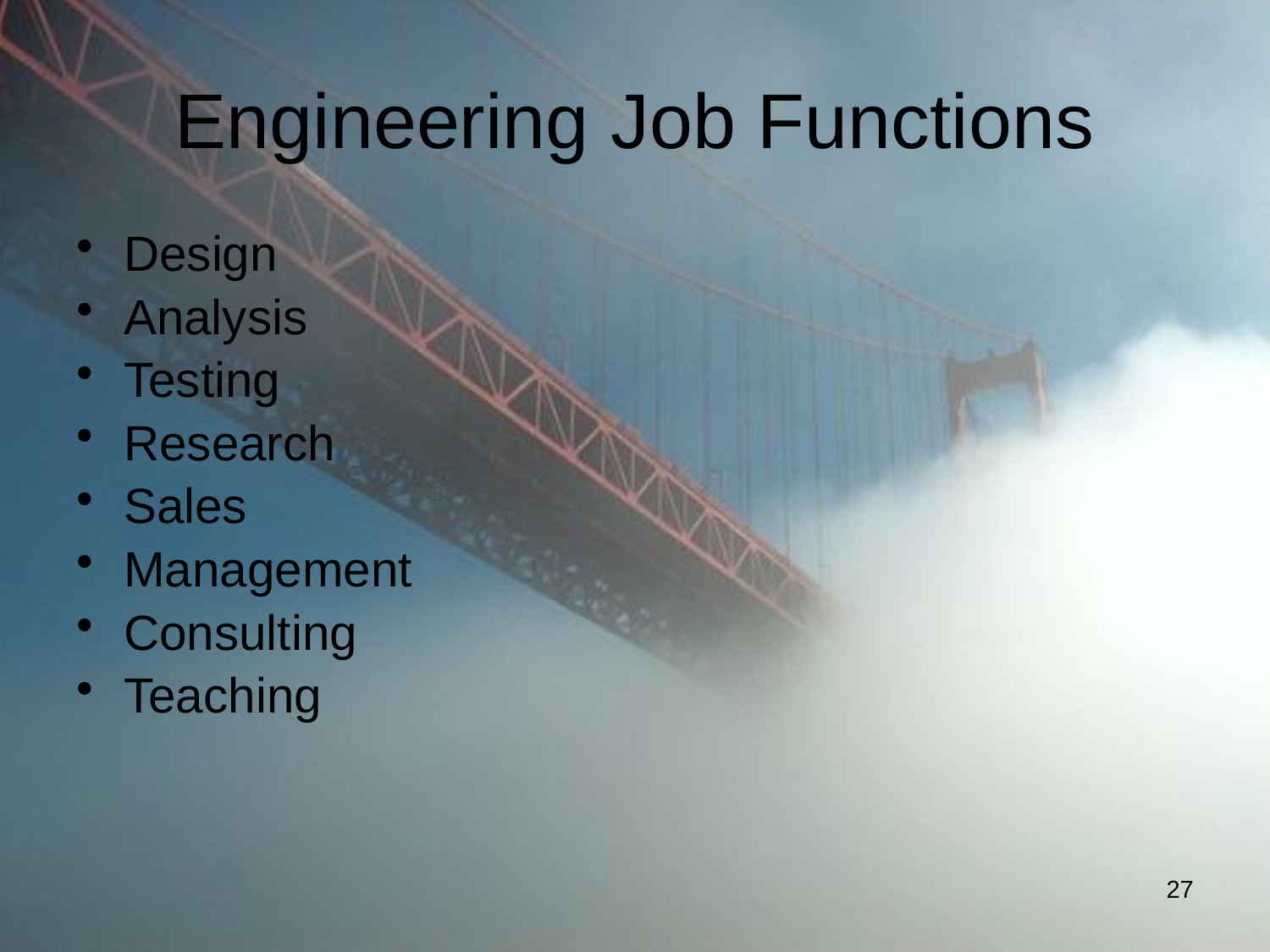

# Engineering Job Functions
Design
Analysis
Testing
Research
Sales
Management
Consulting
Teaching
27